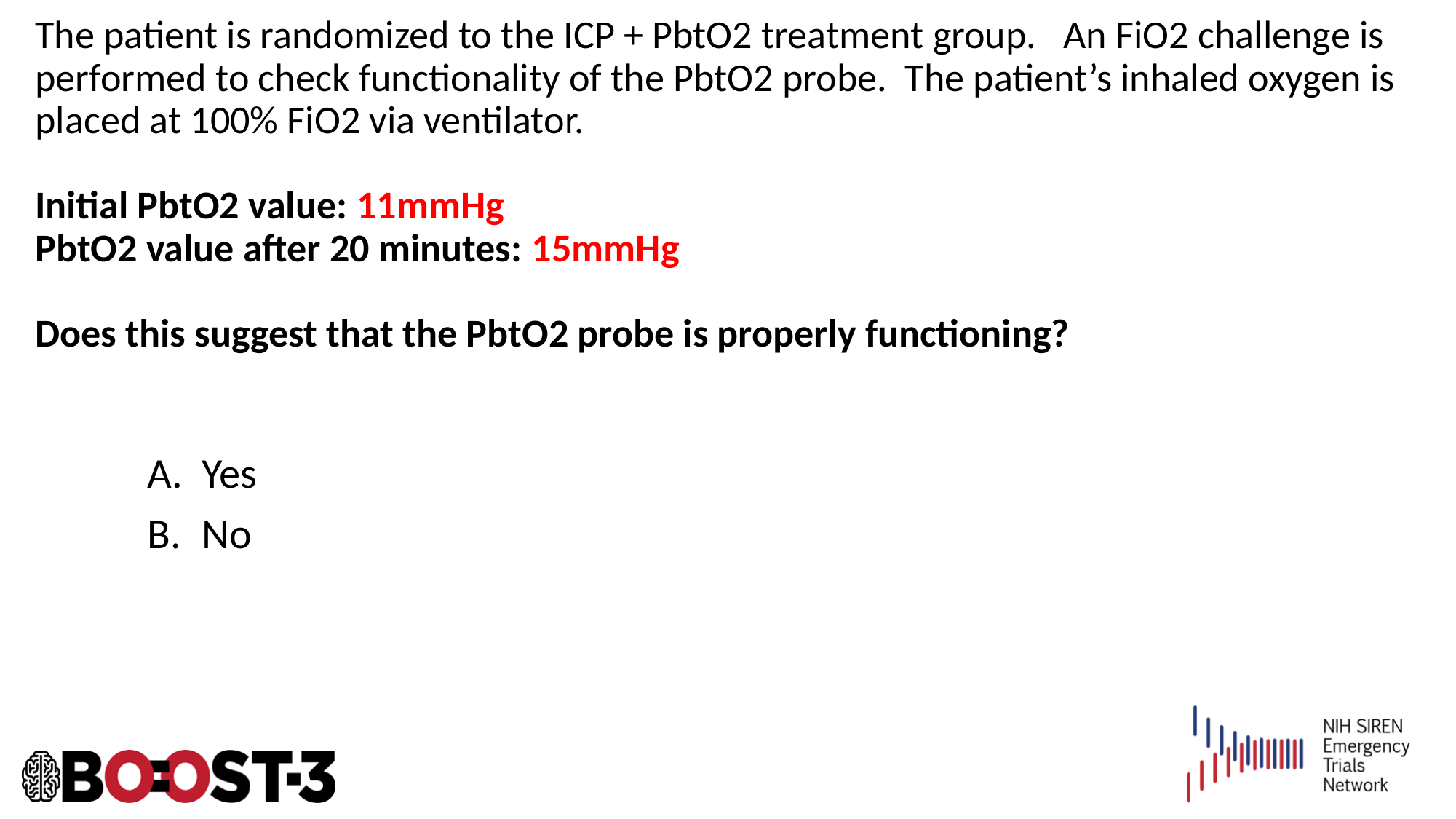

# The patient is randomized to the ICP + PbtO2 treatment group.   An FiO2 challenge is performed to check functionality of the PbtO2 probe.  The patient’s inhaled oxygen is placed at 100% FiO2 via ventilator. Initial PbtO2 value: 11mmHg PbtO2 value after 20 minutes: 15mmHg Does this suggest that the PbtO2 probe is properly functioning?
Yes
No